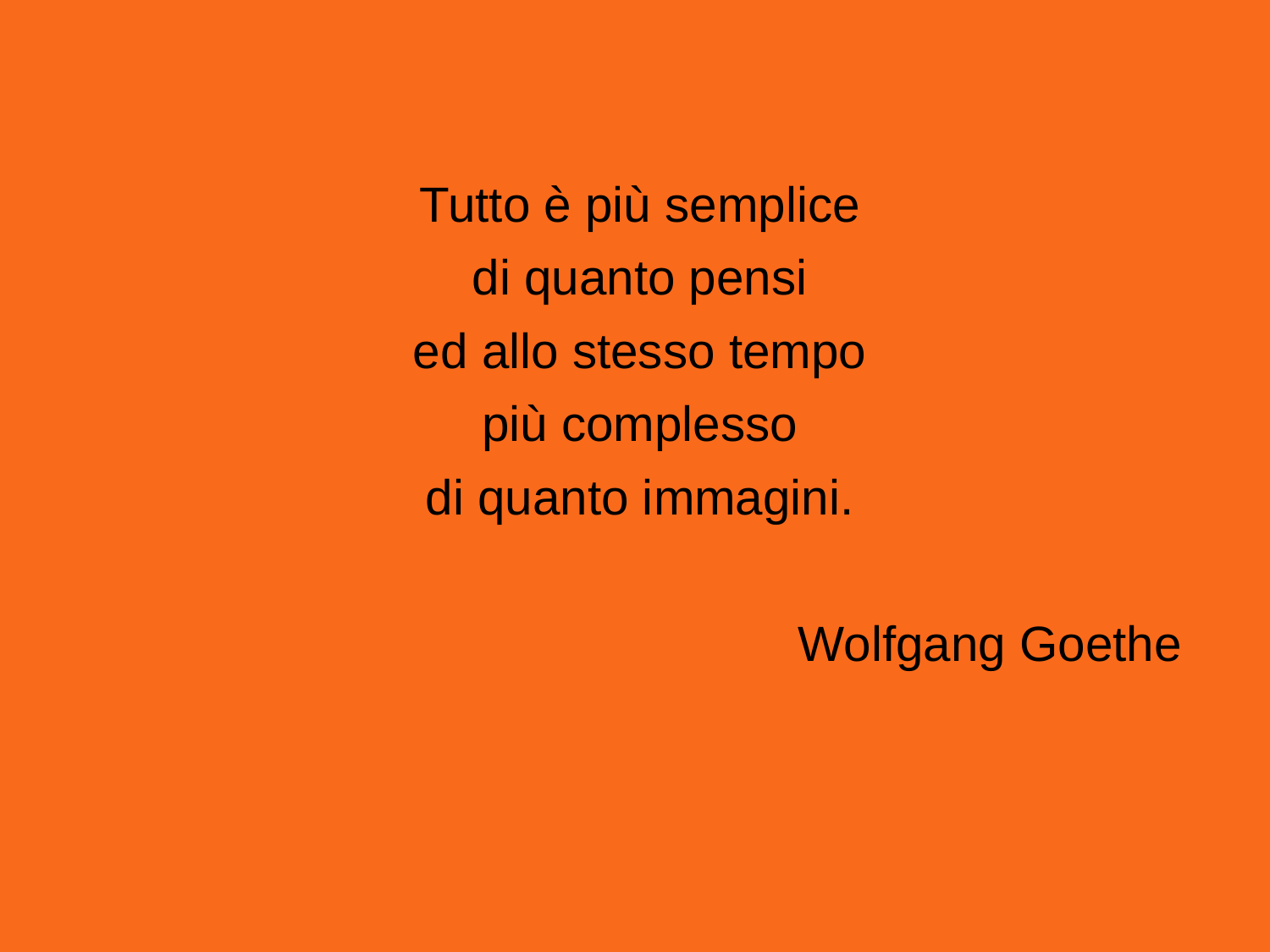

Tutto è più semplice
di quanto pensi
ed allo stesso tempo
più complesso
di quanto immagini.

Wolfgang Goethe